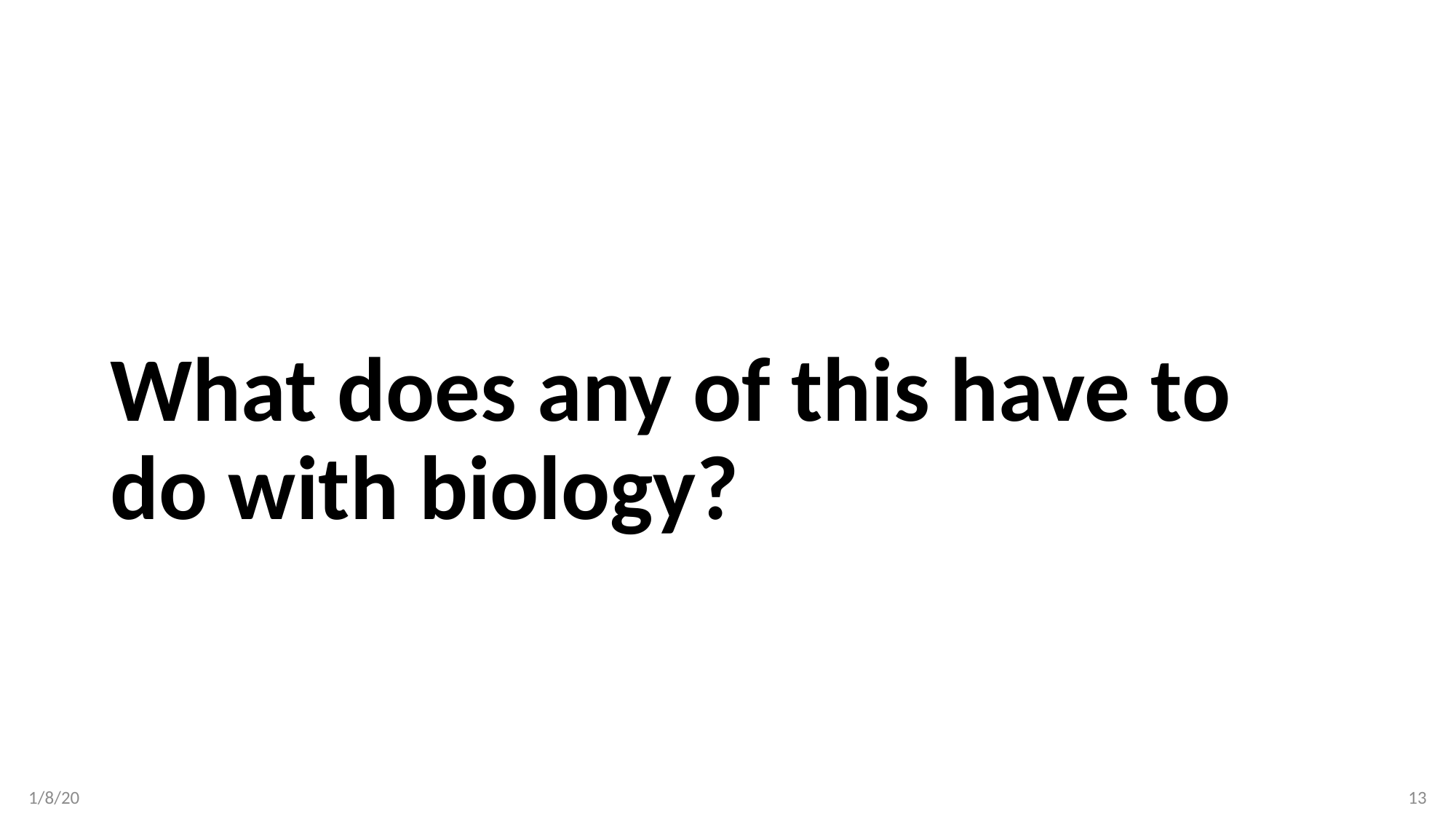

# What does any of this have to do with biology?

1/8/20
13